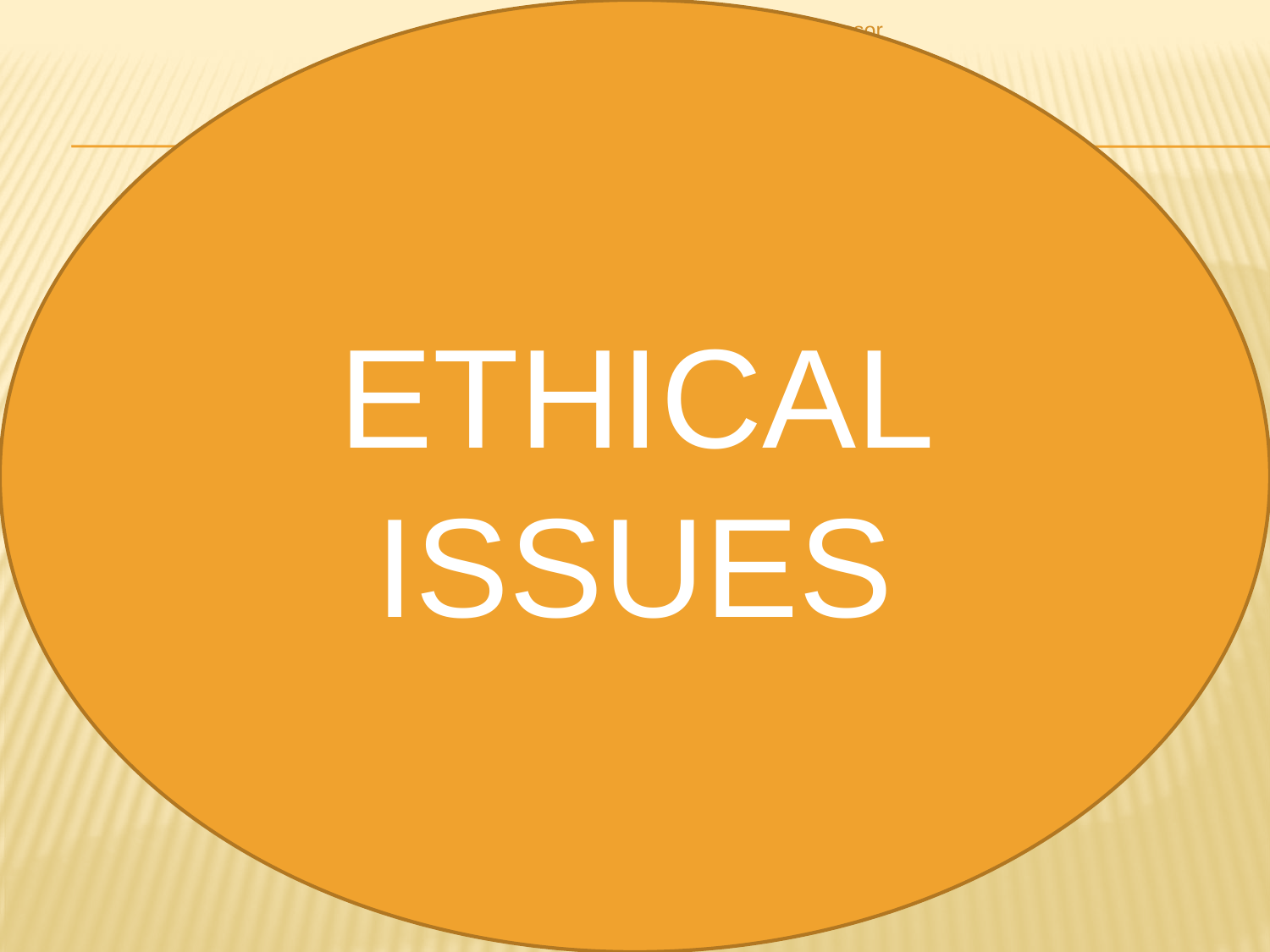

ETHICAL ISSUES
Ms. Rachana Joshi, Assistant Professor, Sumandeep Nursing College